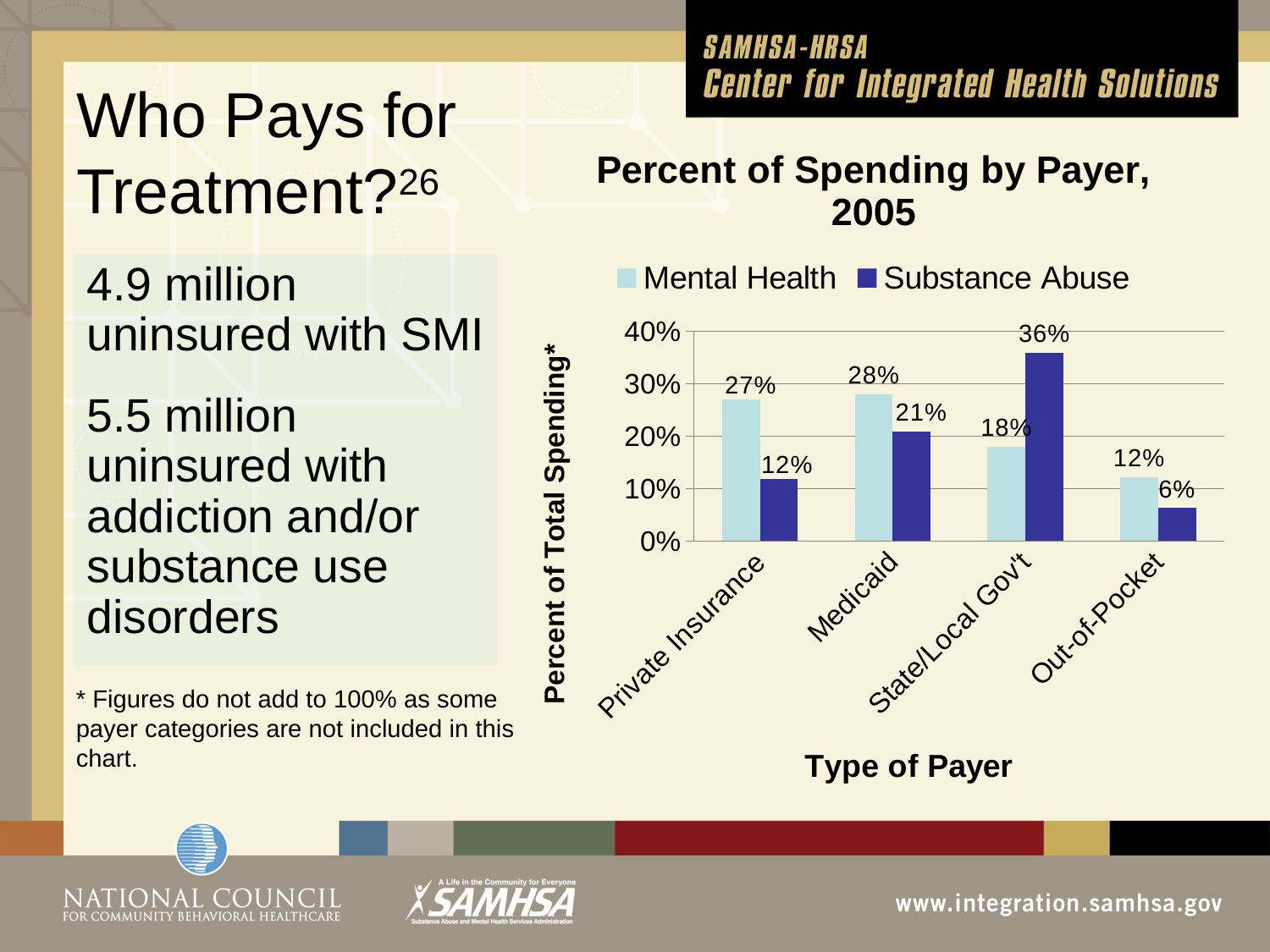

# Who Pays for Treatment?26

### Chart: Percent of Spending by Payer, 2005

| Category | Mental Health | Substance Abuse |
|---|---|---|
| Private Insurance | 0.27 | 0.118 |
| Medicaid | 0.28 | 0.209 |
| State/Local Gov't | 0.18 | 0.359 |
| Out-of-Pocket | 0.122 | 0.063 |
4.9 million uninsured with SMI
5.5 million uninsured with addiction and/or substance use disorders
* Figures do not add to 100% as some payer categories are not included in this chart.